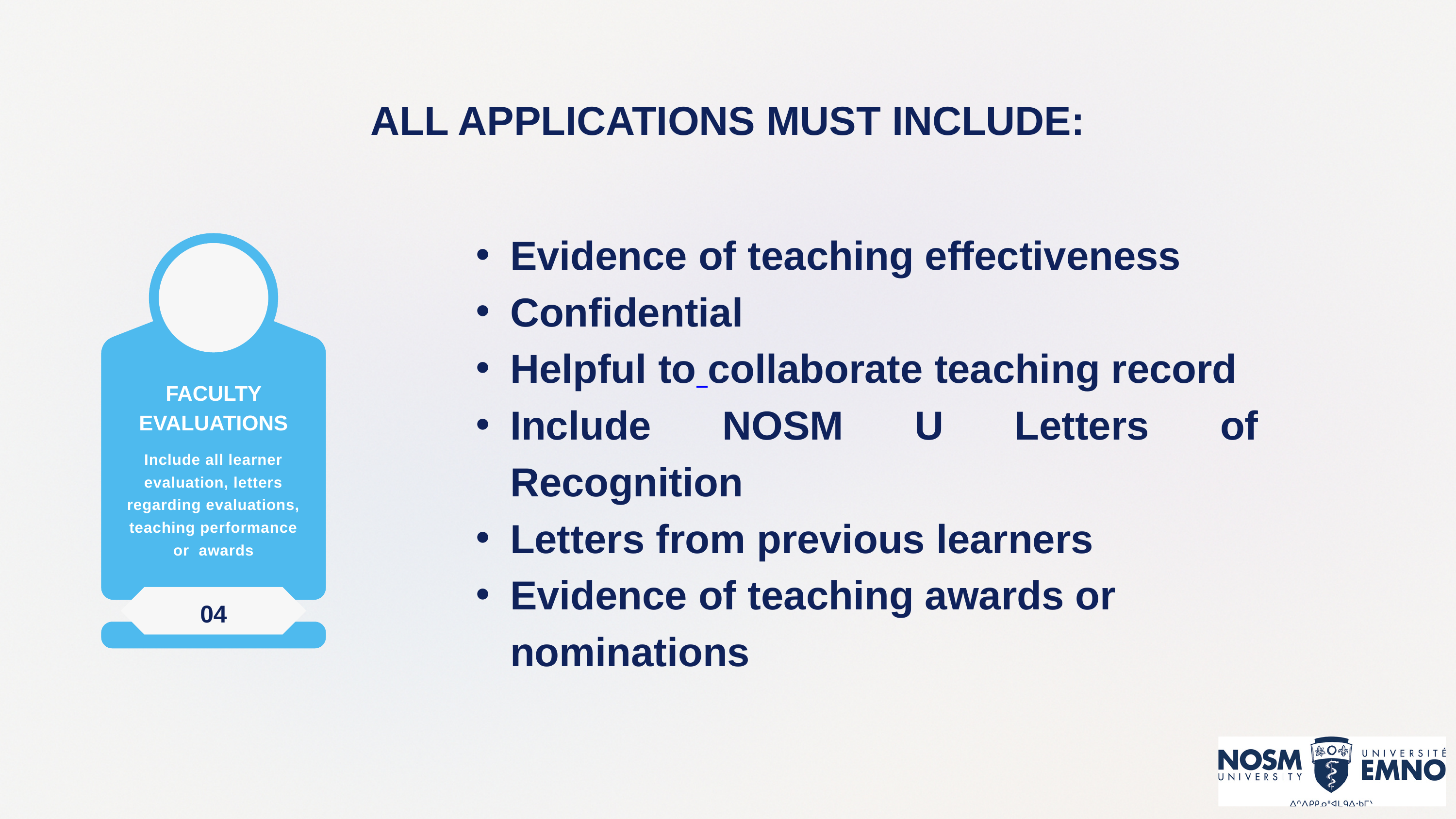

ALL APPLICATIONS MUST INCLUDE:
Evidence of teaching effectiveness
Confidential
Helpful to collaborate teaching record
Include NOSM U Letters of Recognition
Letters from previous learners
Evidence of teaching awards or nominations

FACULTY EVALUATIONS
Include all learner evaluation, letters regarding evaluations, teaching performance or  awards

04